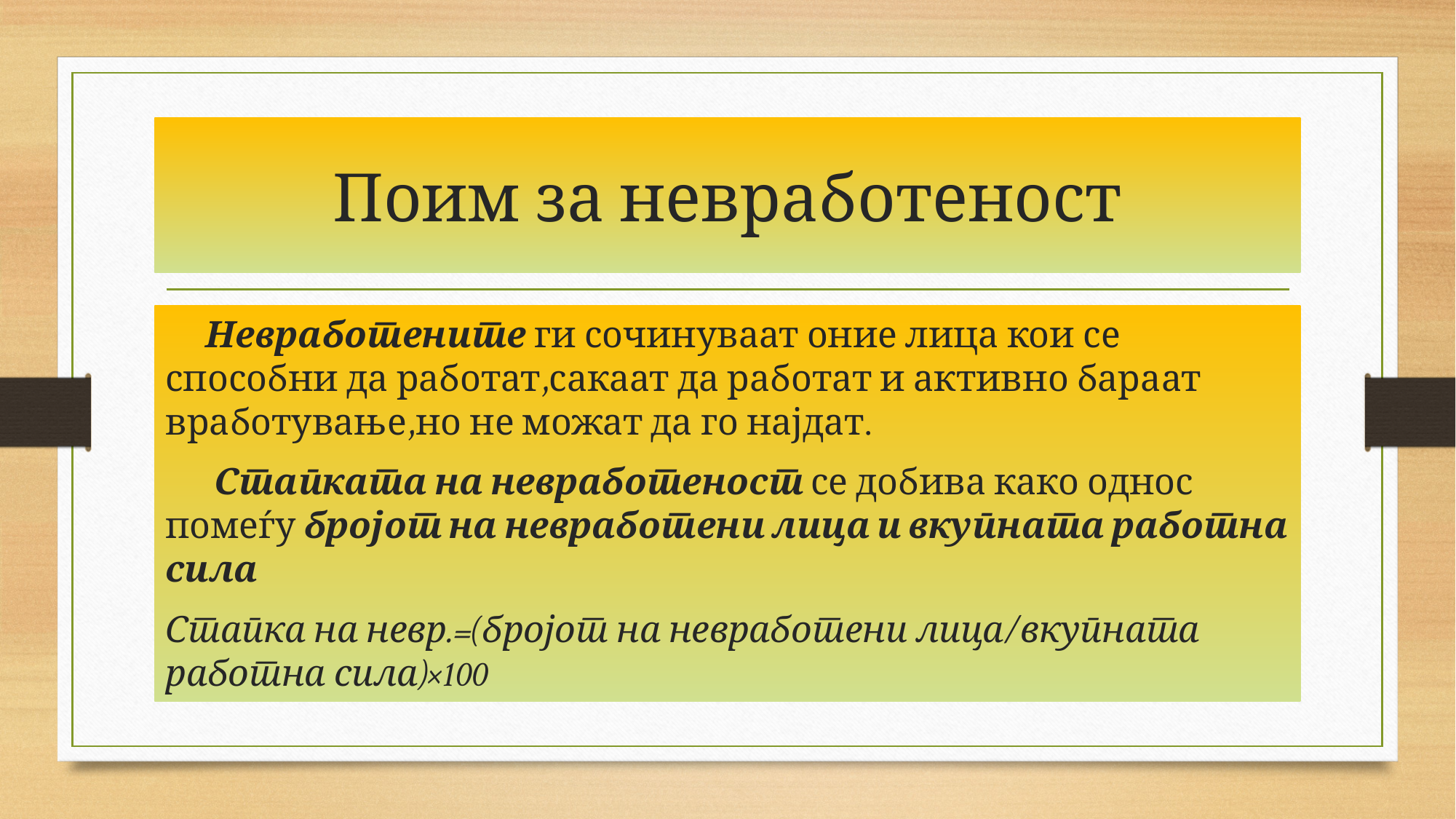

# Поим за невработеност
      Невработените ги сочинуваат оние лица кои се способни да работат,сакаат да работат и активно бараат вработување,но не можат да го најдат.
      Стапката на невработеност се добива како однос помеѓу бројот на невработени лица и вкупната работна сила
Стапка на невр.=(бројот на невработени лица/вкупната работна сила)×100